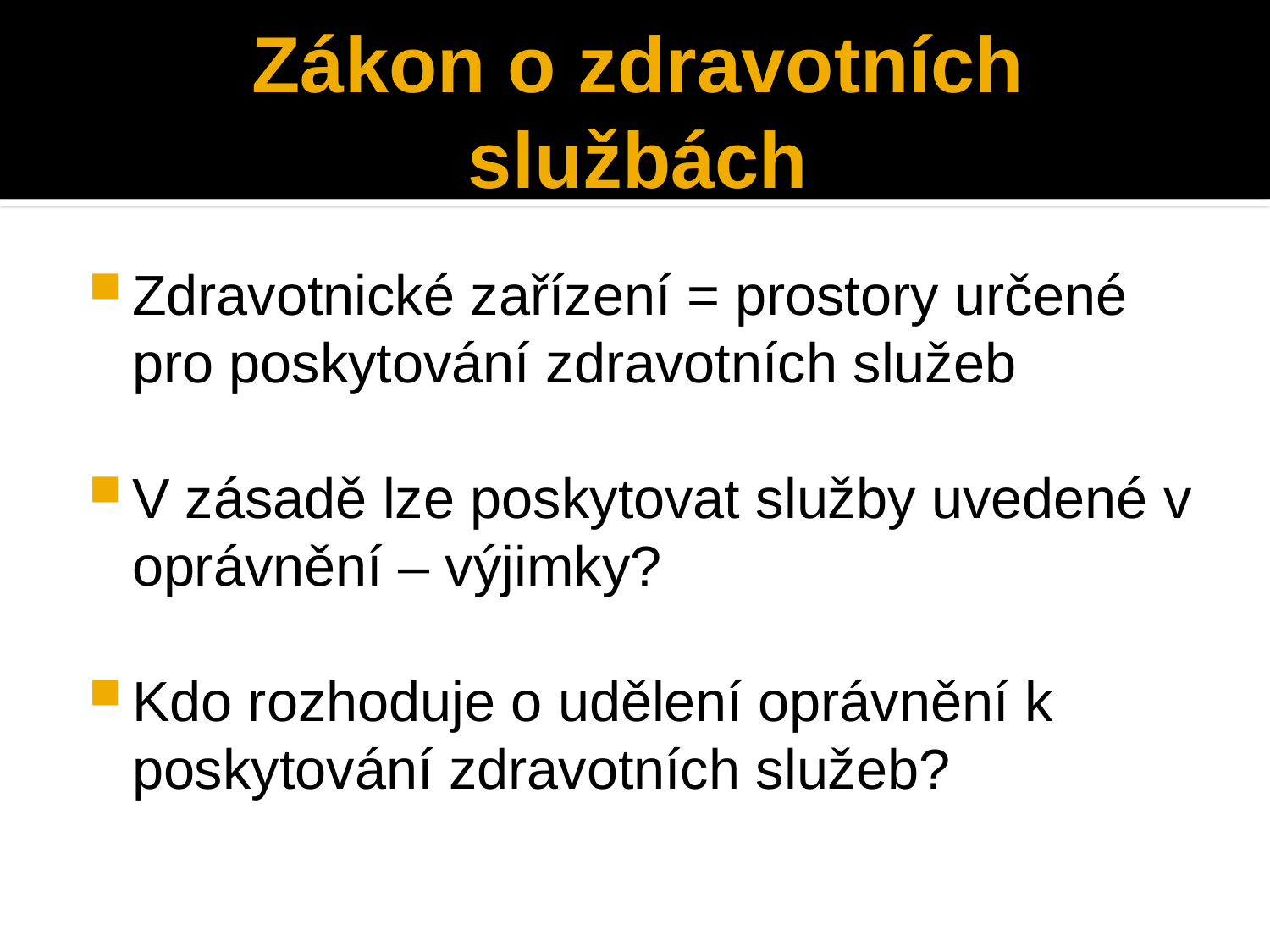

# Zákon o zdravotních službách
Zdravotnické zařízení = prostory určené pro poskytování zdravotních služeb

V zásadě lze poskytovat služby uvedené v oprávnění – výjimky?

Kdo rozhoduje o udělení oprávnění k poskytování zdravotních služeb?